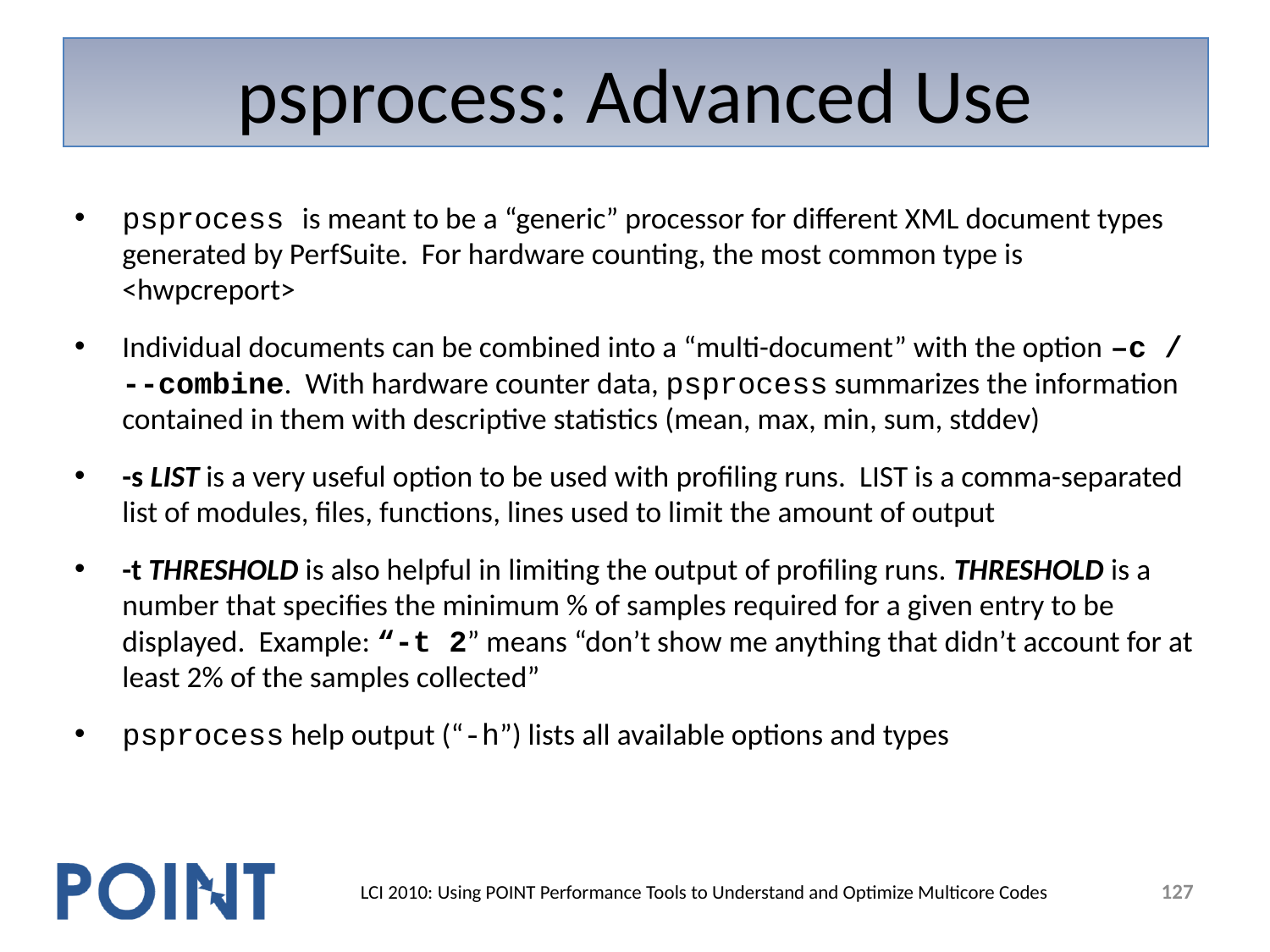

# psprocess: Advanced Use
psprocess is meant to be a “generic” processor for different XML document types generated by PerfSuite.  For hardware counting, the most common type is <hwpcreport>
Individual documents can be combined into a “multi-document” with the option –c / --combine.  With hardware counter data, psprocess summarizes the information contained in them with descriptive statistics (mean, max, min, sum, stddev)
-s LIST is a very useful option to be used with profiling runs.  LIST is a comma-separated list of modules, files, functions, lines used to limit the amount of output
-t THRESHOLD is also helpful in limiting the output of profiling runs. THRESHOLD is a number that specifies the minimum % of samples required for a given entry to be displayed.  Example: “-t 2” means “don’t show me anything that didn’t account for at least 2% of the samples collected”
psprocess help output (“-h”) lists all available options and types
127